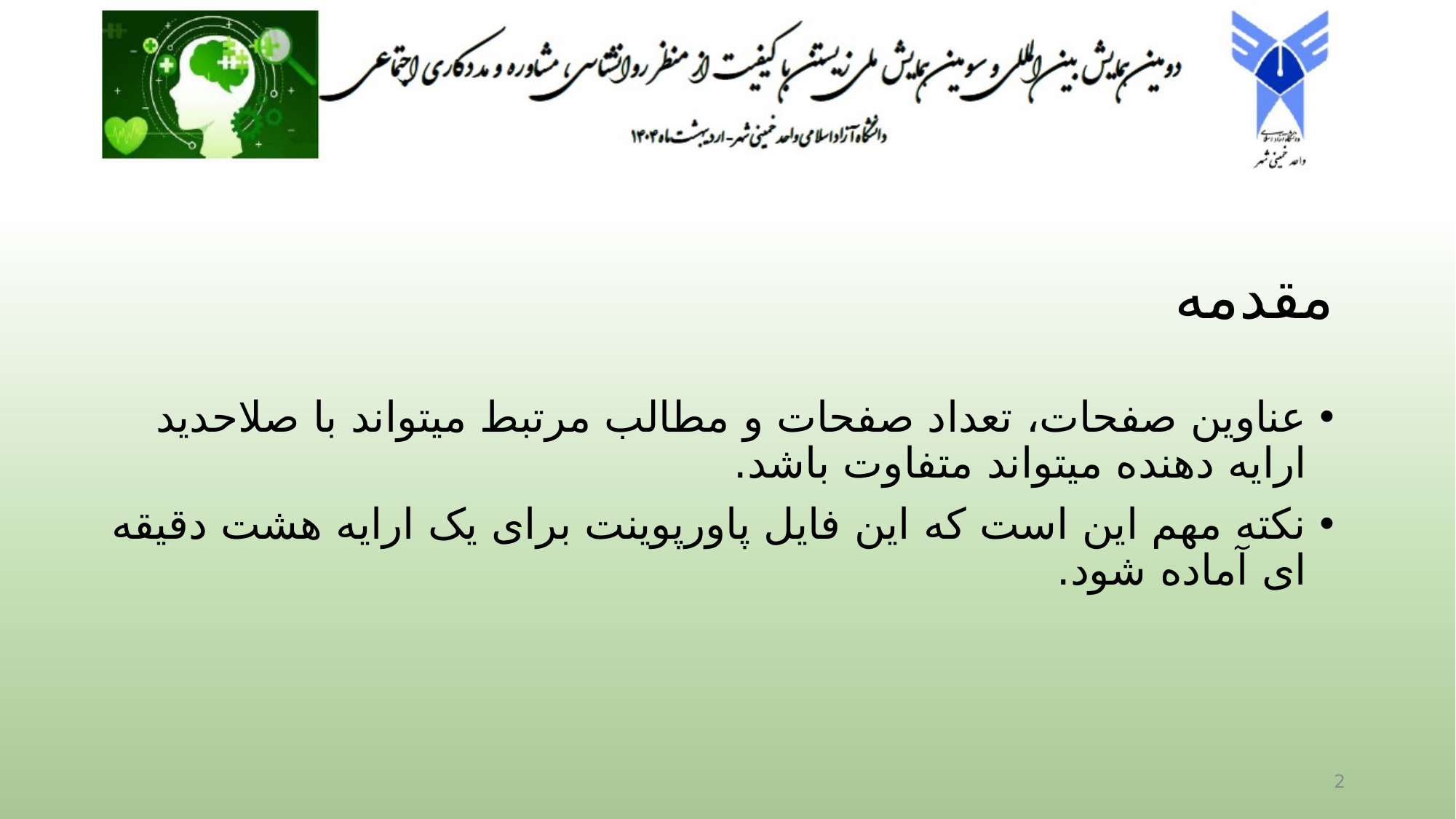

# مقدمه
عناوین صفحات، تعداد صفحات و مطالب مرتبط میتواند با صلاحدید ارایه دهنده میتواند متفاوت باشد.
نکته مهم این است که این فایل پاورپوینت برای یک ارایه هشت دقیقه ای آماده شود.
2